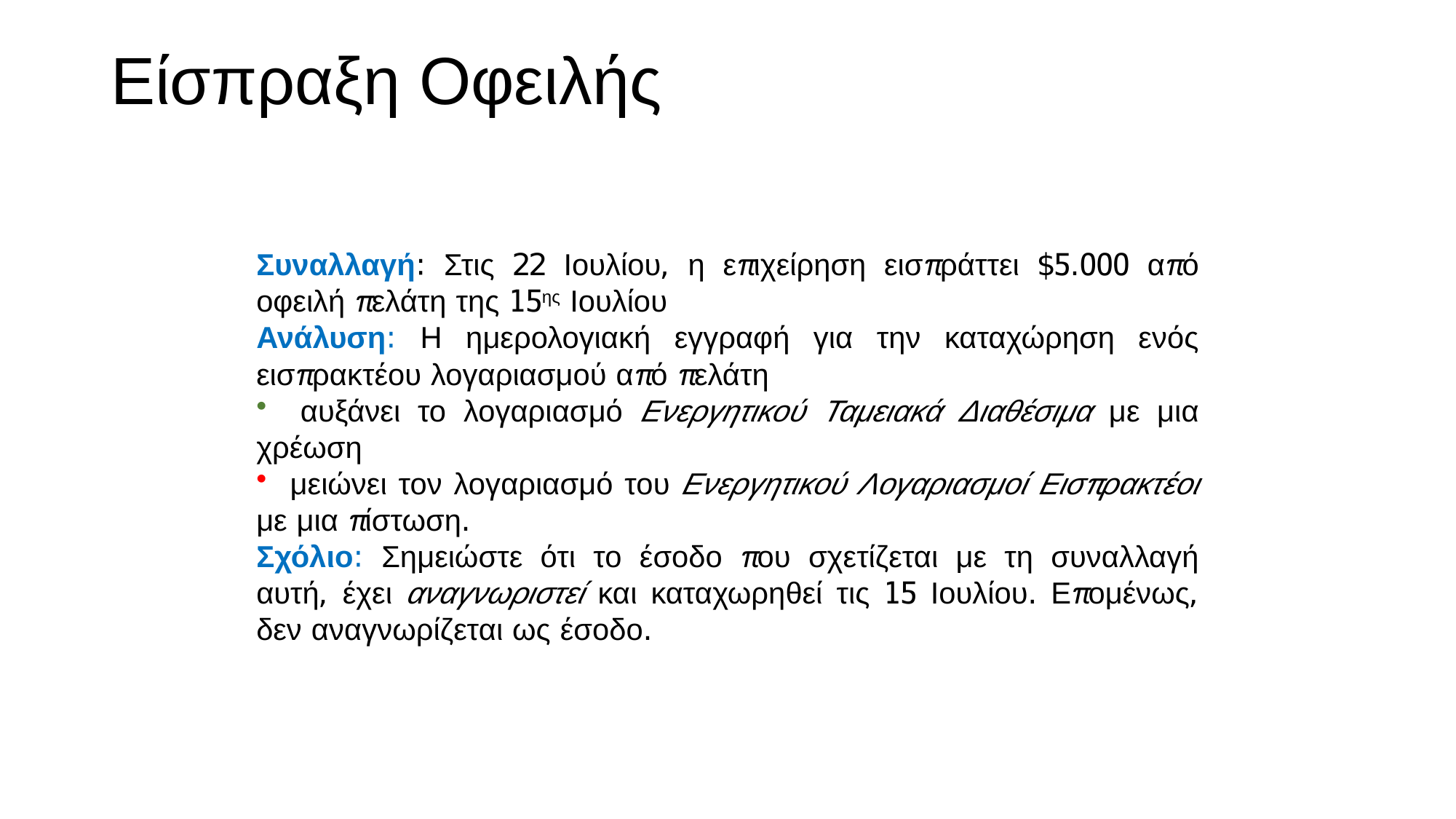

# Είσπραξη Οφειλής
Συναλλαγή: Στις 22 Ιουλίου, η επιχείρηση εισπράττει $5.000 από οφειλή πελάτη της 15ης Ιουλίου
Ανάλυση: Η ημερολογιακή εγγραφή για την καταχώρηση ενός εισπρακτέου λογαριασμού από πελάτη
  αυξάνει το λογαριασμό Ενεργητικού Ταμειακά Διαθέσιμα με μια χρέωση
  μειώνει τον λογαριασμό του Ενεργητικού Λογαριασμοί Εισπρακτέοι με μια πίστωση.
Σχόλιο: Σημειώστε ότι το έσοδο που σχετίζεται με τη συναλλαγή αυτή, έχει αναγνωριστεί και καταχωρηθεί τις 15 Ιουλίου. Επομένως, δεν αναγνωρίζεται ως έσοδο.